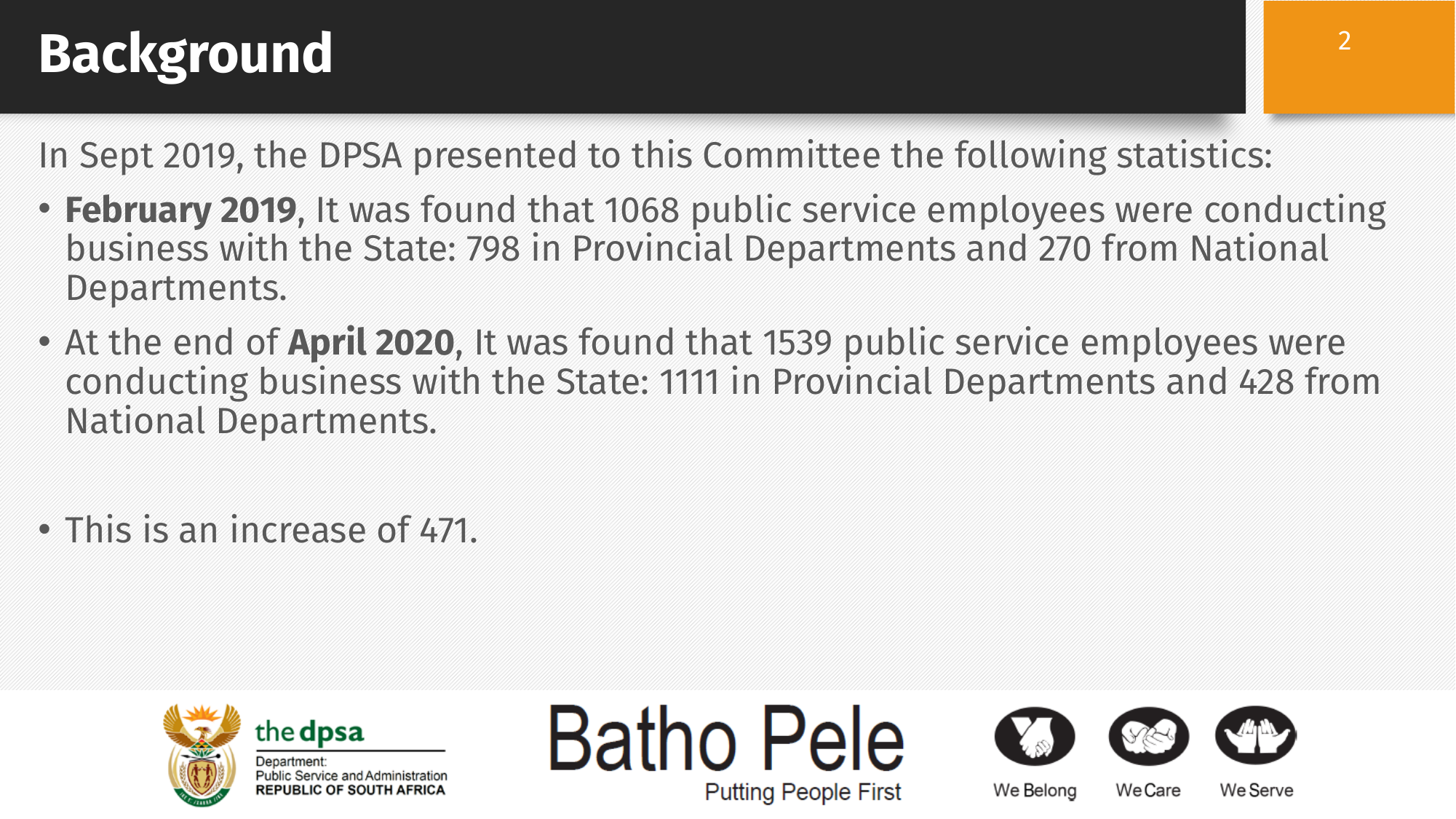

2
# Background
In Sept 2019, the DPSA presented to this Committee the following statistics:
February 2019, It was found that 1068 public service employees were conducting business with the State: 798 in Provincial Departments and 270 from National Departments.
At the end of April 2020, It was found that 1539 public service employees were conducting business with the State: 1111 in Provincial Departments and 428 from National Departments.

This is an increase of 471.